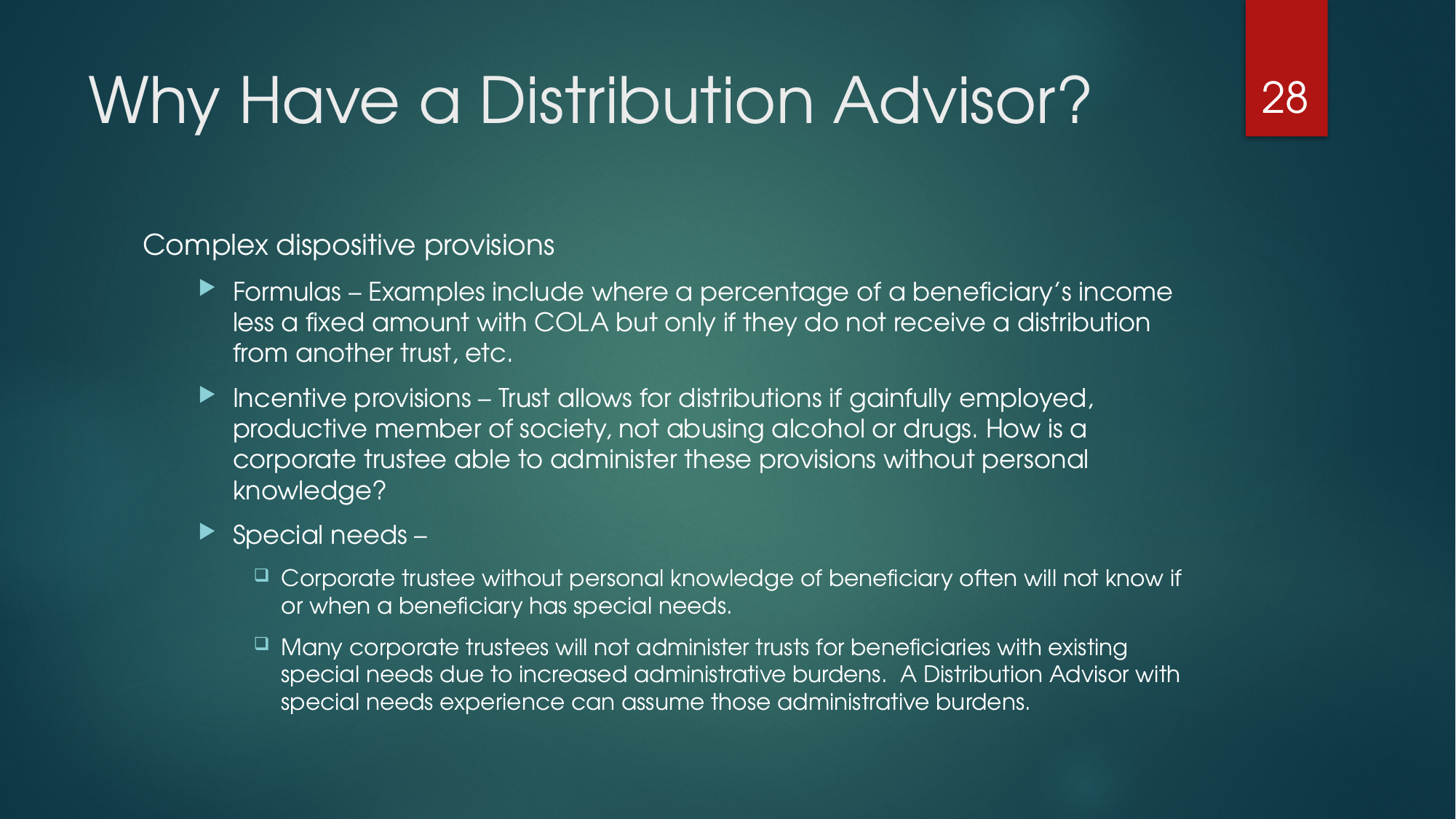

28
# Why Have a Distribution Advisor?
Complex dispositive provisions
Formulas – Examples include where a percentage of a beneficiary’s income less a fixed amount with COLA but only if they do not receive a distribution from another trust, etc.
Incentive provisions – Trust allows for distributions if gainfully employed, productive member of society, not abusing alcohol or drugs. How is a corporate trustee able to administer these provisions without personal knowledge?
Special needs –
Corporate trustee without personal knowledge of beneficiary often will not know if or when a beneficiary has special needs.
Many corporate trustees will not administer trusts for beneficiaries with existing special needs due to increased administrative burdens.  A Distribution Advisor with special needs experience can assume those administrative burdens.